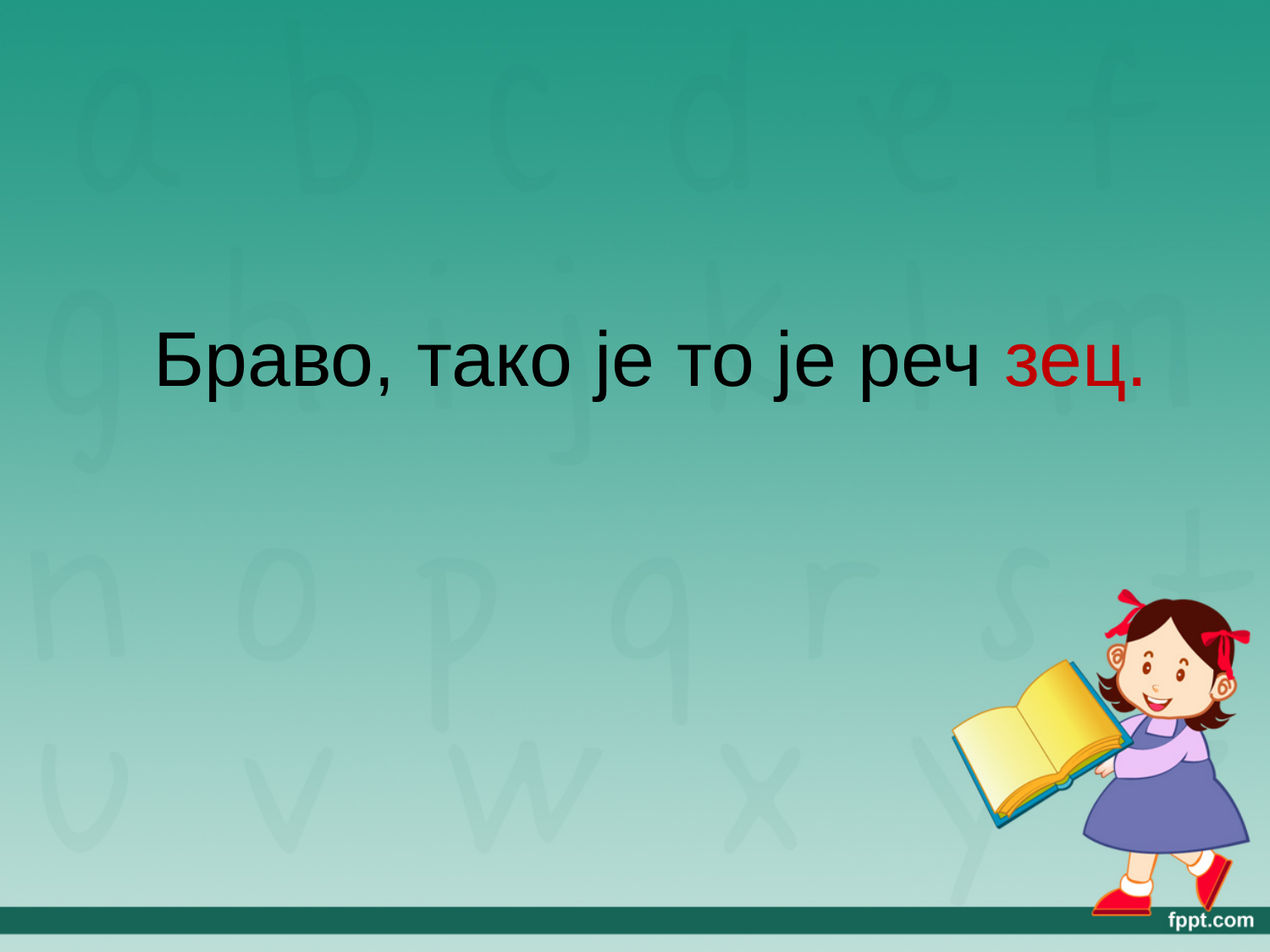

# Браво, тако је то је реч зец.